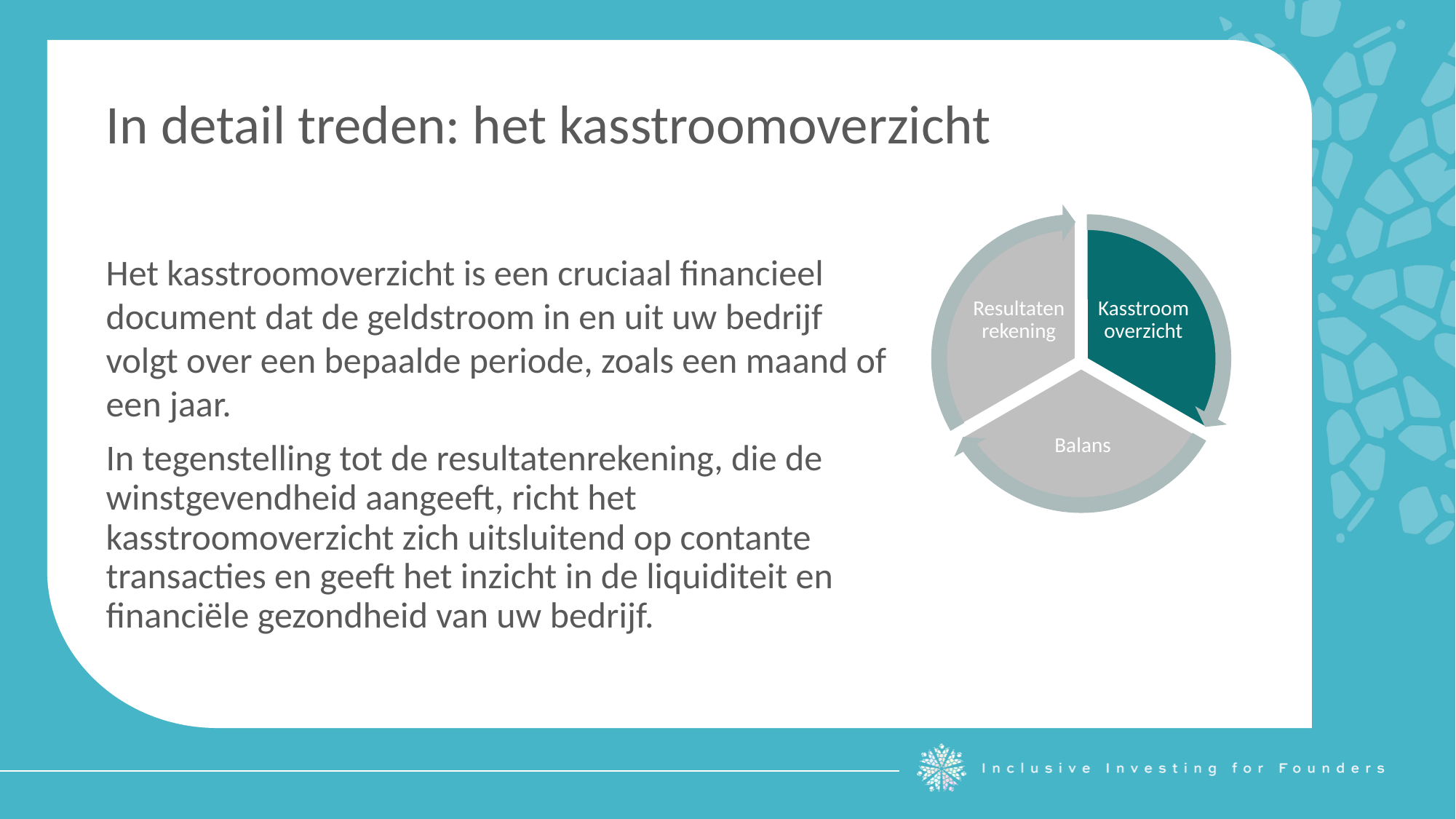

In detail treden: het kasstroomoverzicht

Resultatenrekening
Kasstroom overzicht
Balans
Het kasstroomoverzicht is een cruciaal financieel document dat de geldstroom in en uit uw bedrijf volgt over een bepaalde periode, zoals een maand of een jaar.
In tegenstelling tot de resultatenrekening, die de winstgevendheid aangeeft, richt het kasstroomoverzicht zich uitsluitend op contante transacties en geeft het inzicht in de liquiditeit en financiële gezondheid van uw bedrijf.